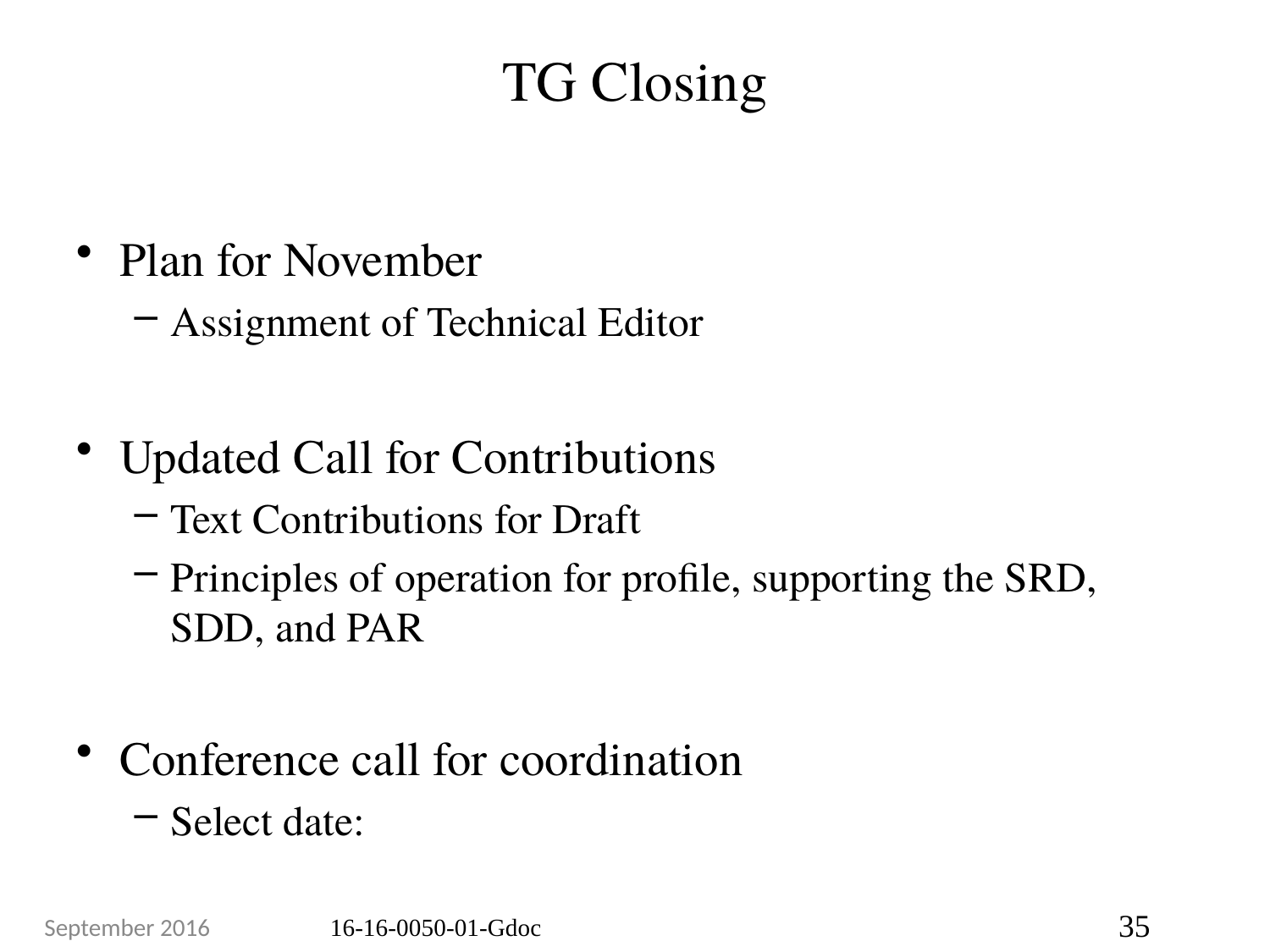

# TG Closing
Plan for November
Assignment of Technical Editor

Updated Call for Contributions
Text Contributions for Draft
Principles of operation for profile, supporting the SRD, SDD, and PAR

Conference call for coordination
Select date: